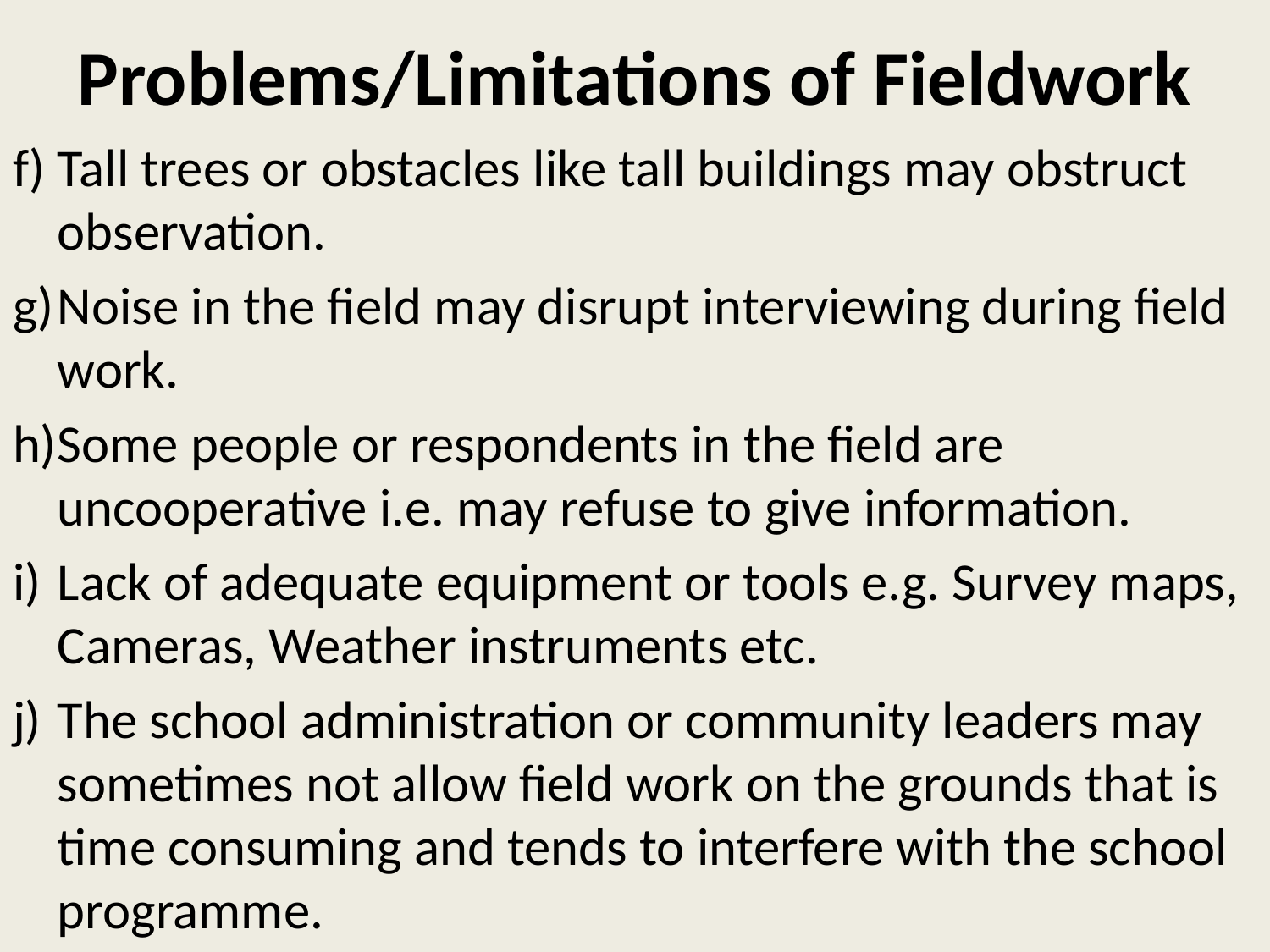

# Problems/Limitations of Fieldwork
f)	Tall trees or obstacles like tall buildings may obstruct observation.
g)	Noise in the field may disrupt interviewing during field work.
h)	Some people or respondents in the field are uncooperative i.e. may refuse to give information.
i)	Lack of adequate equipment or tools e.g. Survey maps, Cameras, Weather instruments etc.
j)	The school administration or community leaders may sometimes not allow field work on the grounds that is time consuming and tends to interfere with the school programme.